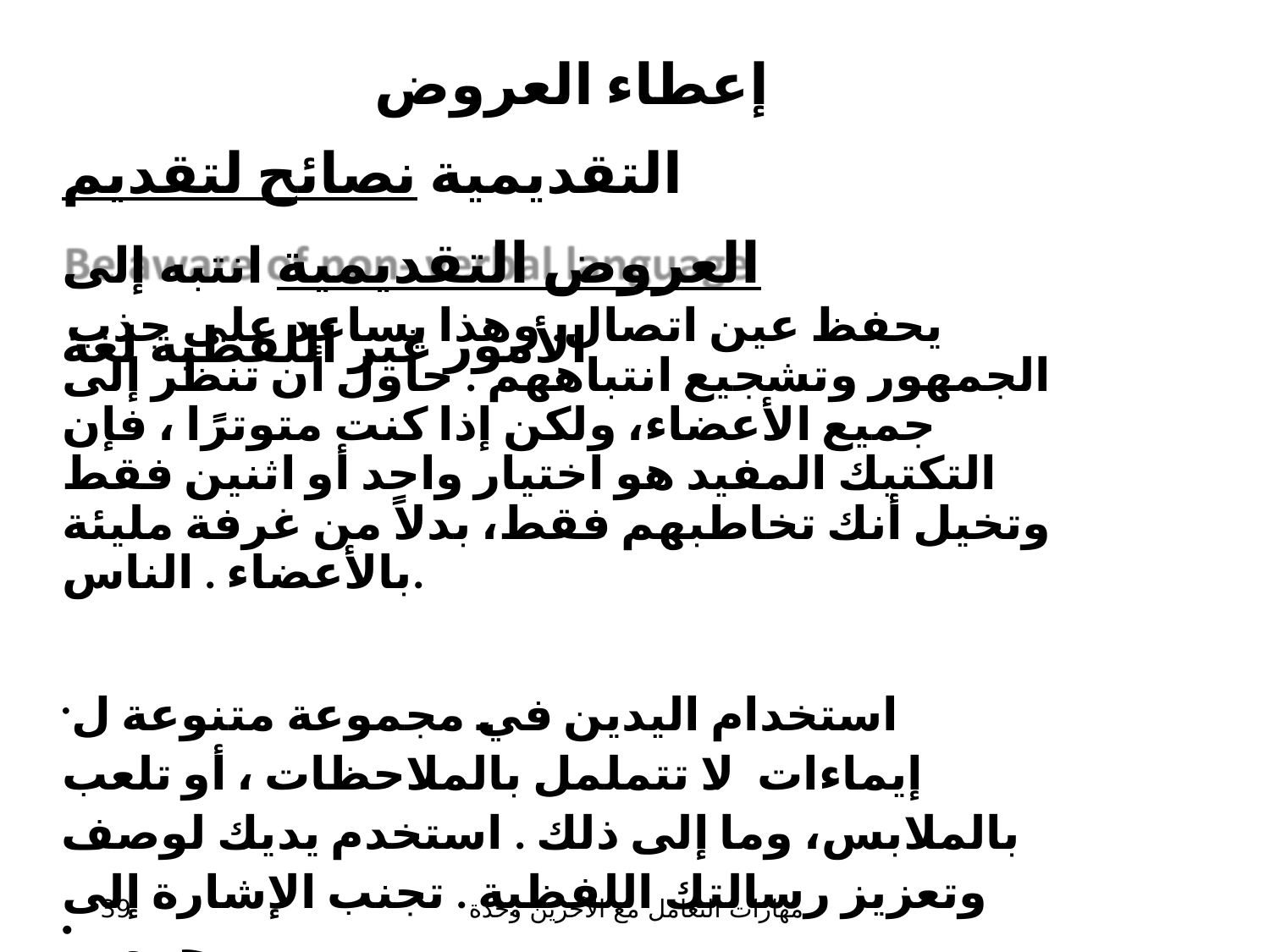

# إعطاء العروض التقديمية نصائح لتقديم العروض التقديمية انتبه إلى الأمور غير اللفظية لغة

يحفظ عين اتصال. وهذا يساعد على جذب الجمهور وتشجيع انتباههم . حاول أن تنظر إلى جميع الأعضاء، ولكن إذا كنت متوترًا ، فإن التكتيك المفيد هو اختيار واحد أو اثنين فقط وتخيل أنك تخاطبهم فقط، بدلاً من غرفة مليئة بالأعضاء . الناس.

استخدام اليدين في مجموعة متنوعة ل إيماءات. لا تتململ بالملاحظات ، أو تلعب بالملابس، وما إلى ذلك . استخدم يديك لوصف وتعزيز رسالتك اللفظية . تجنب الإشارة إلى​ جمهور.
39
مهارات التعامل مع الآخرين وحدة
·